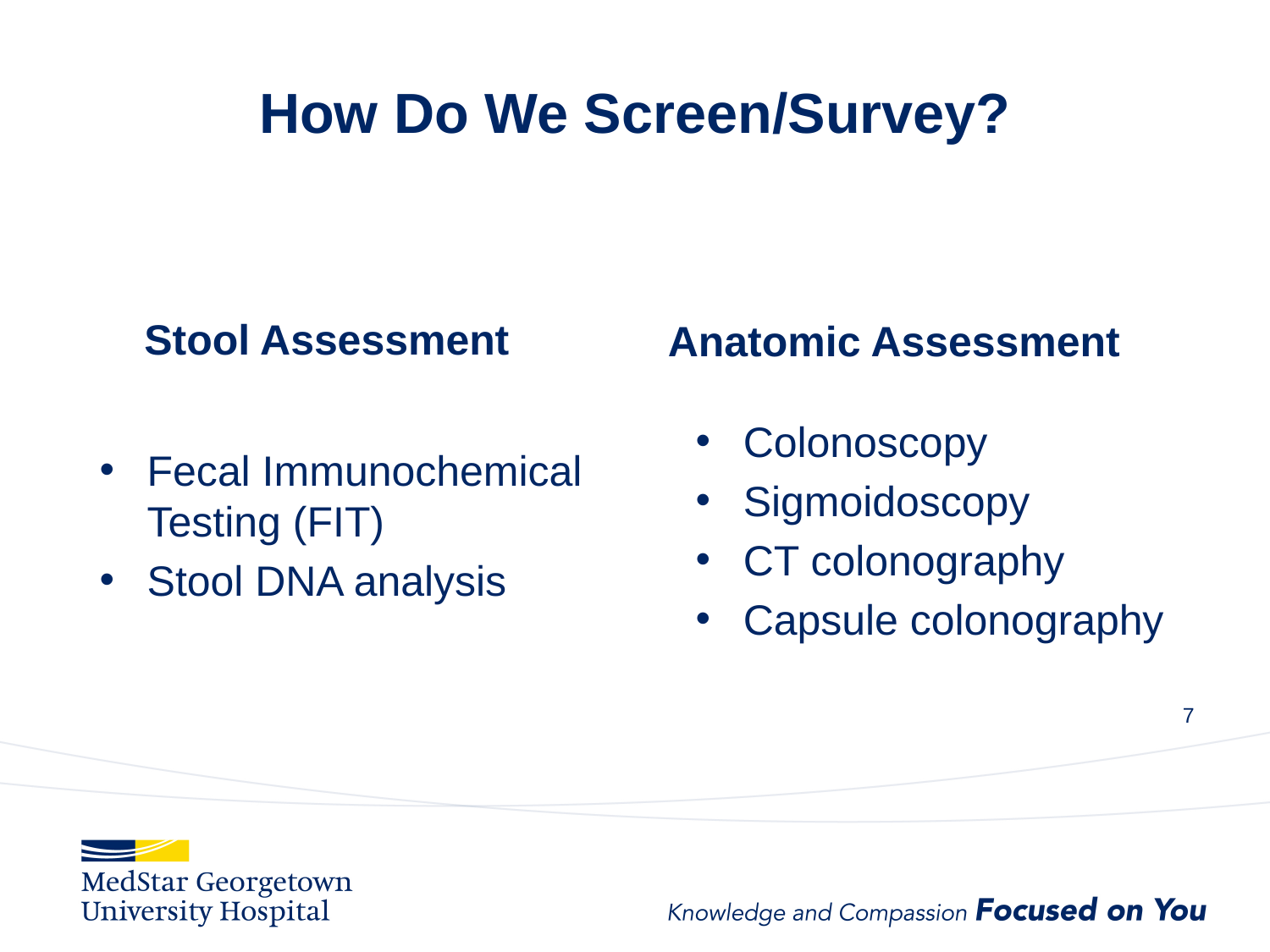

# How Do We Screen/Survey?
Stool Assessment
Anatomic Assessment
Colonoscopy
Sigmoidoscopy
CT colonography
Capsule colonography
Fecal Immunochemical Testing (FIT)
Stool DNA analysis
7